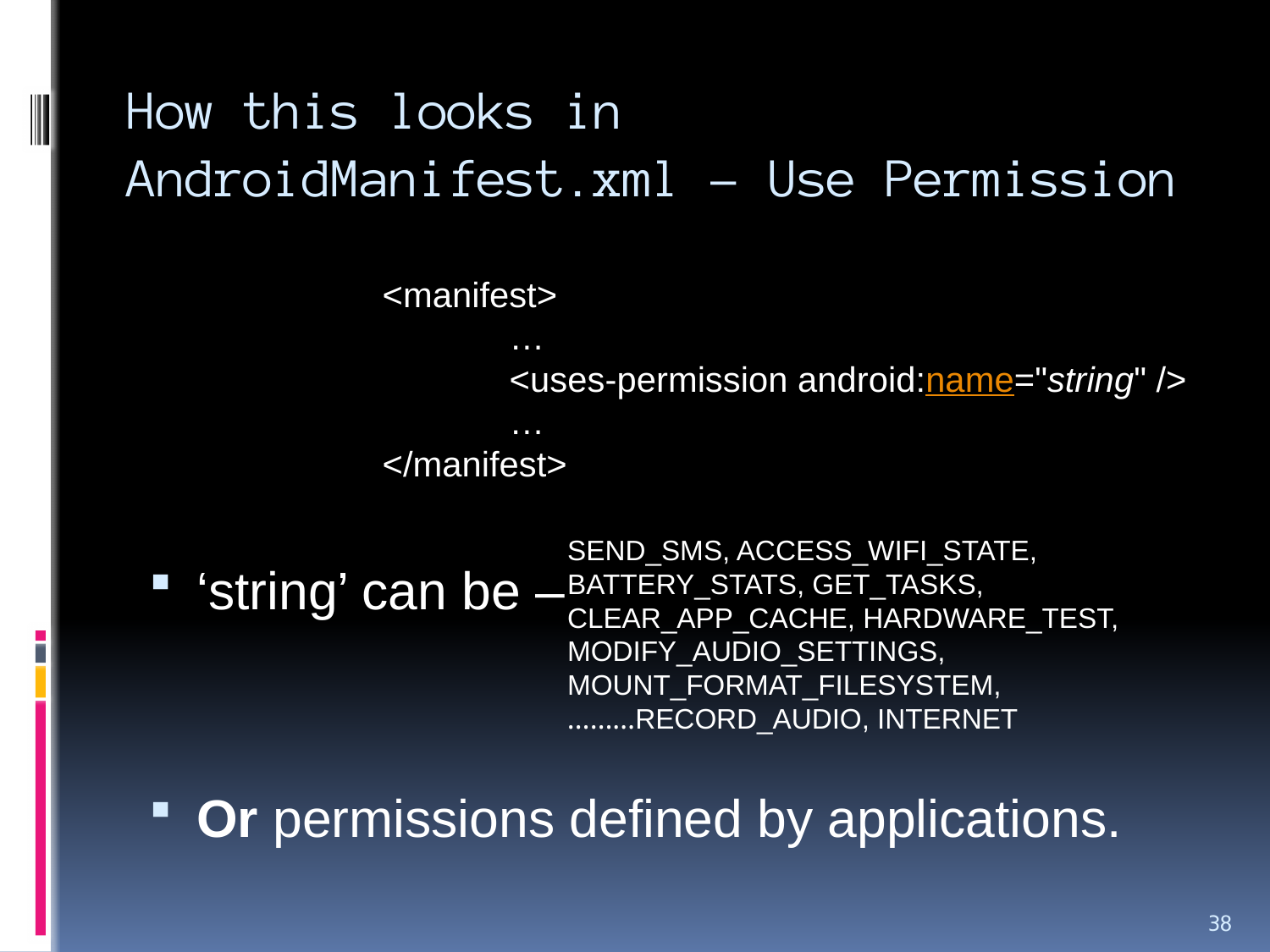

# How this looks in AndroidManifest.xml - Use Permission

‘string’ can be –

Or permissions defined by applications.
<manifest>
	…
	<uses-permission android:name="string" />
	…
</manifest>
SEND_SMS, ACCESS_WIFI_STATE, BATTERY_STATS, GET_TASKS, CLEAR_APP_CACHE, HARDWARE_TEST, MODIFY_AUDIO_SETTINGS, MOUNT_FORMAT_FILESYSTEM, RECORD_AUDIO, INTERNET………
38